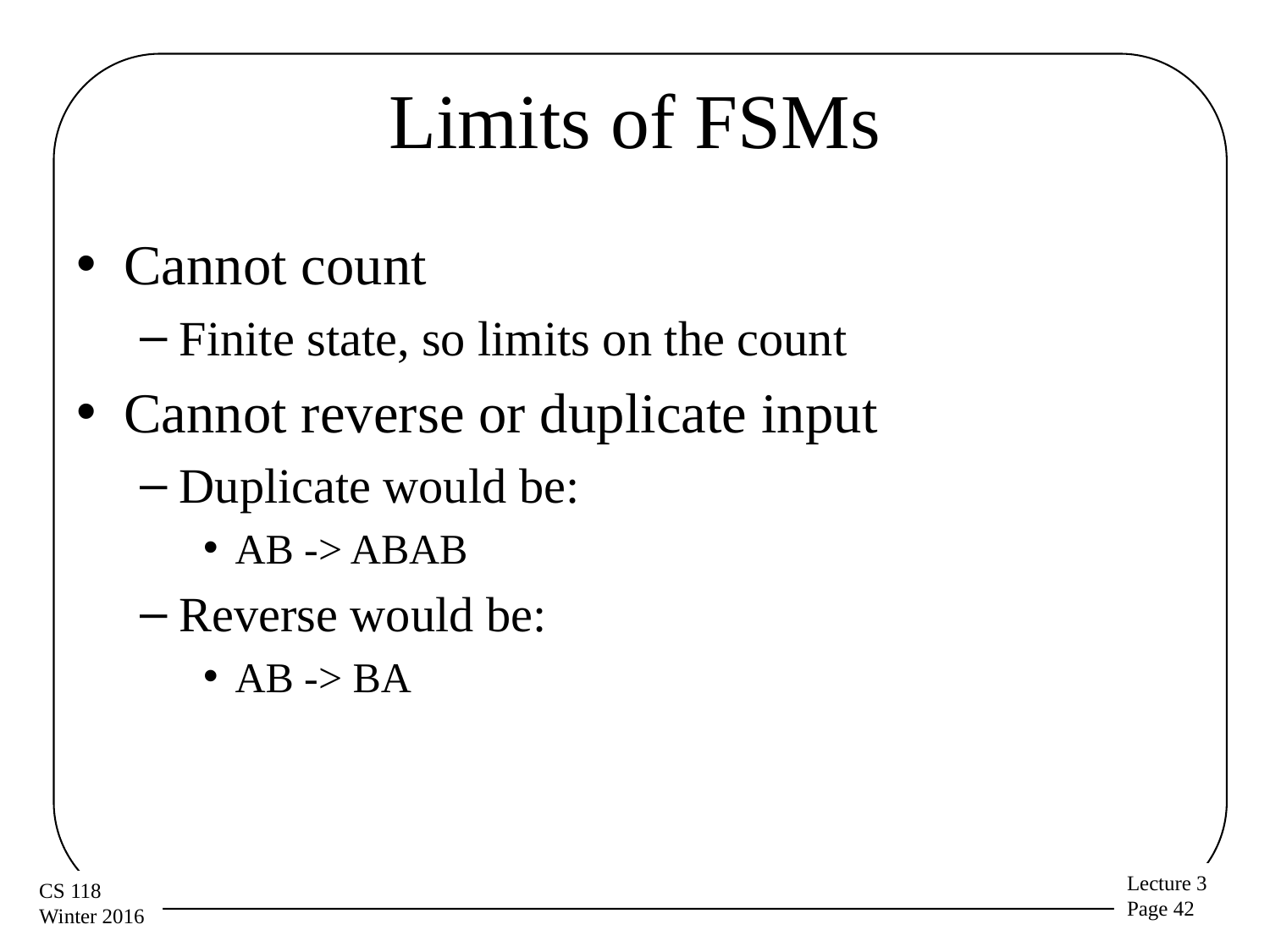

# Limits of FSMs
Cannot count
Finite state, so limits on the count
Cannot reverse or duplicate input
Duplicate would be:
AB -> ABAB
Reverse would be:
AB -> BA